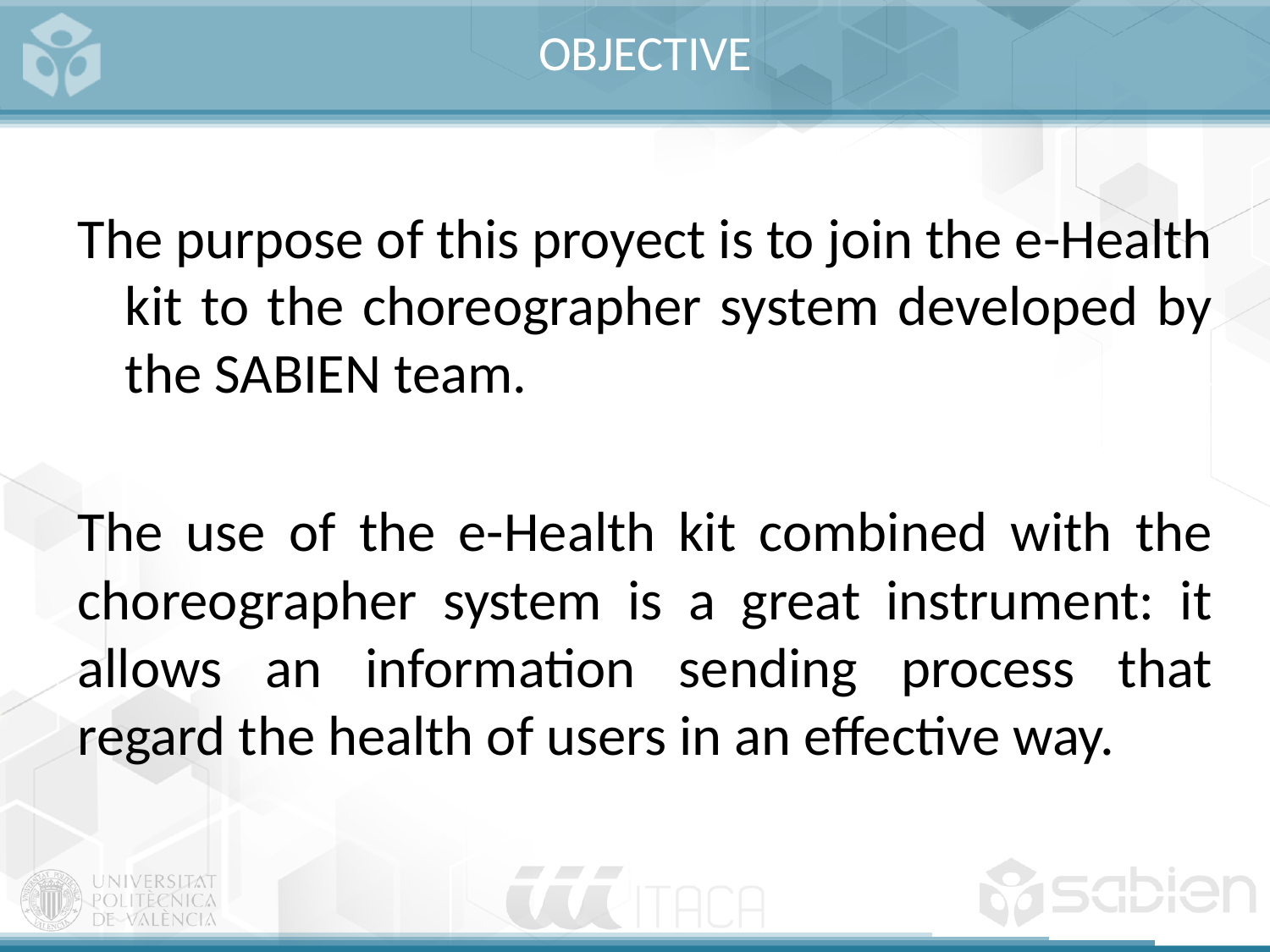

# OBJECTIVE

The purpose of this proyect is to join the e-Health kit to the choreographer system developed by the SABIEN team.

The use of the e-Health kit combined with the choreographer system is a great instrument: it allows an information sending process that regard the health of users in an effective way.